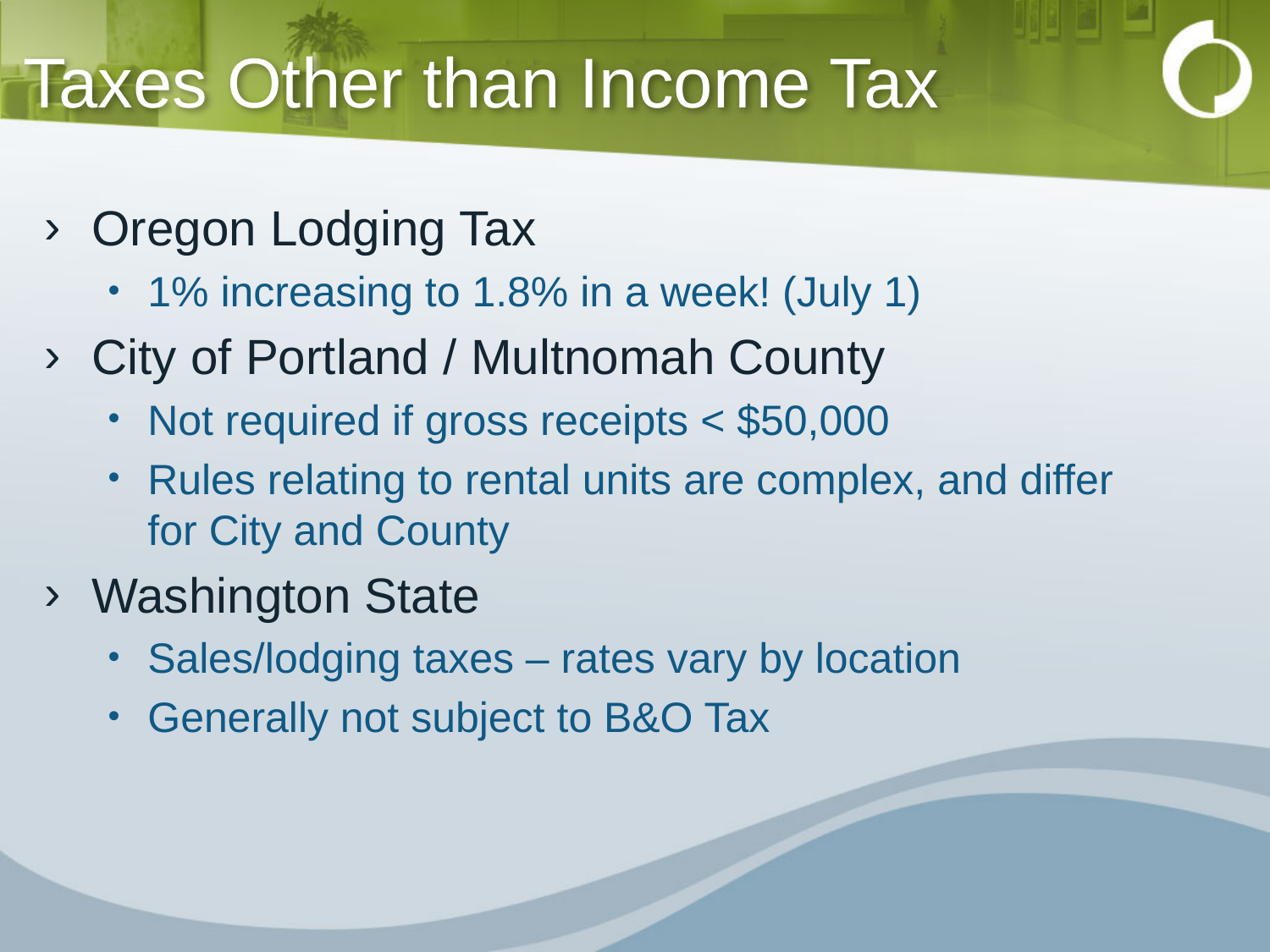

# Taxes Other than Income Tax
Oregon Lodging Tax
1% increasing to 1.8% in a week! (July 1)
City of Portland / Multnomah County
Not required if gross receipts < $50,000
Rules relating to rental units are complex, and differ for City and County
Washington State
Sales/lodging taxes – rates vary by location
Generally not subject to B&O Tax